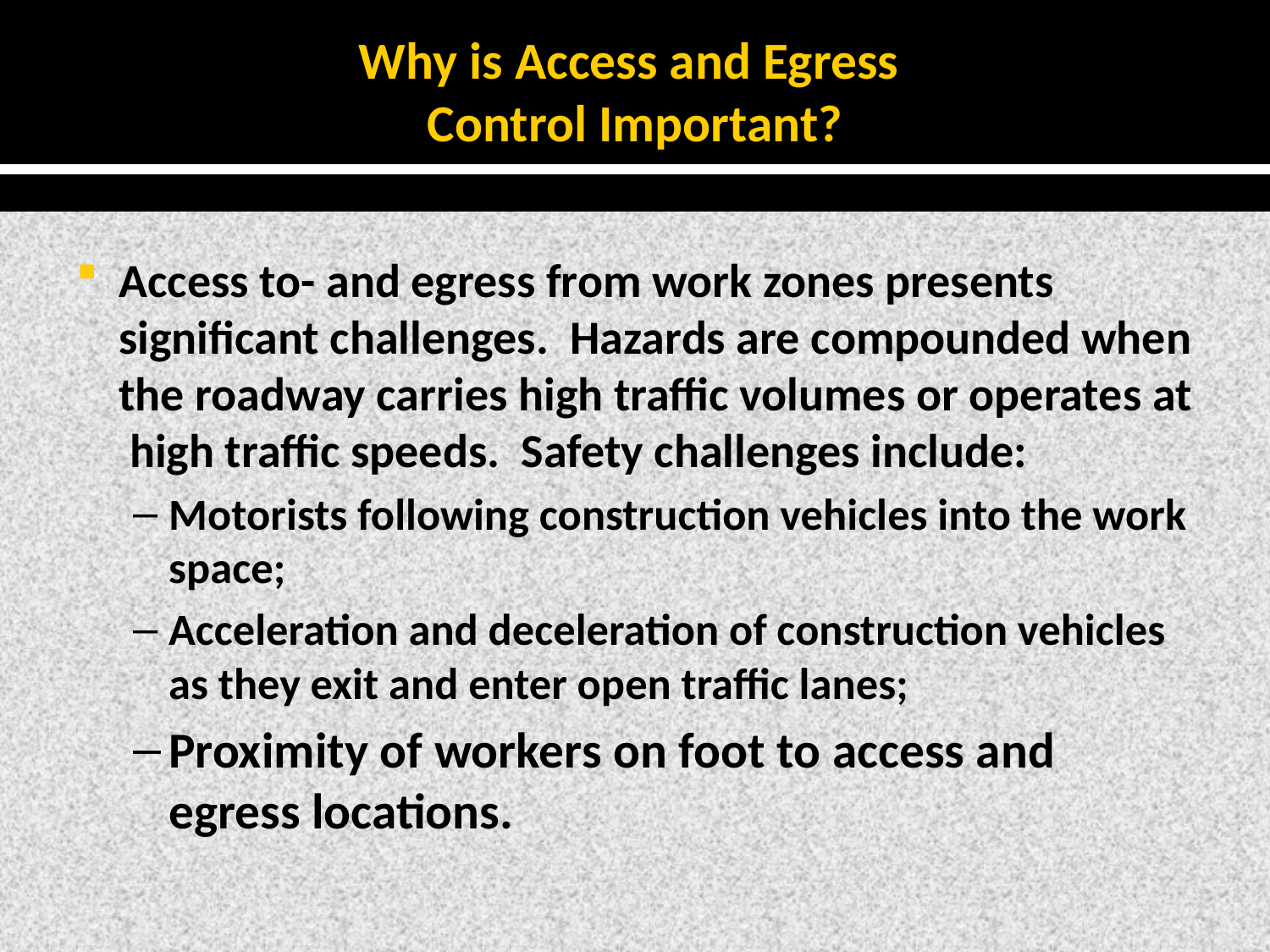

# Why is Access and Egress Control Important?
Access to- and egress from work zones presents significant challenges.  Hazards are compounded when the roadway carries high traffic volumes or operates at  high traffic speeds.  Safety challenges include:
Motorists following construction vehicles into the work space;
Acceleration and deceleration of construction vehicles as they exit and enter open traffic lanes;
Proximity of workers on foot to access and egress locations.